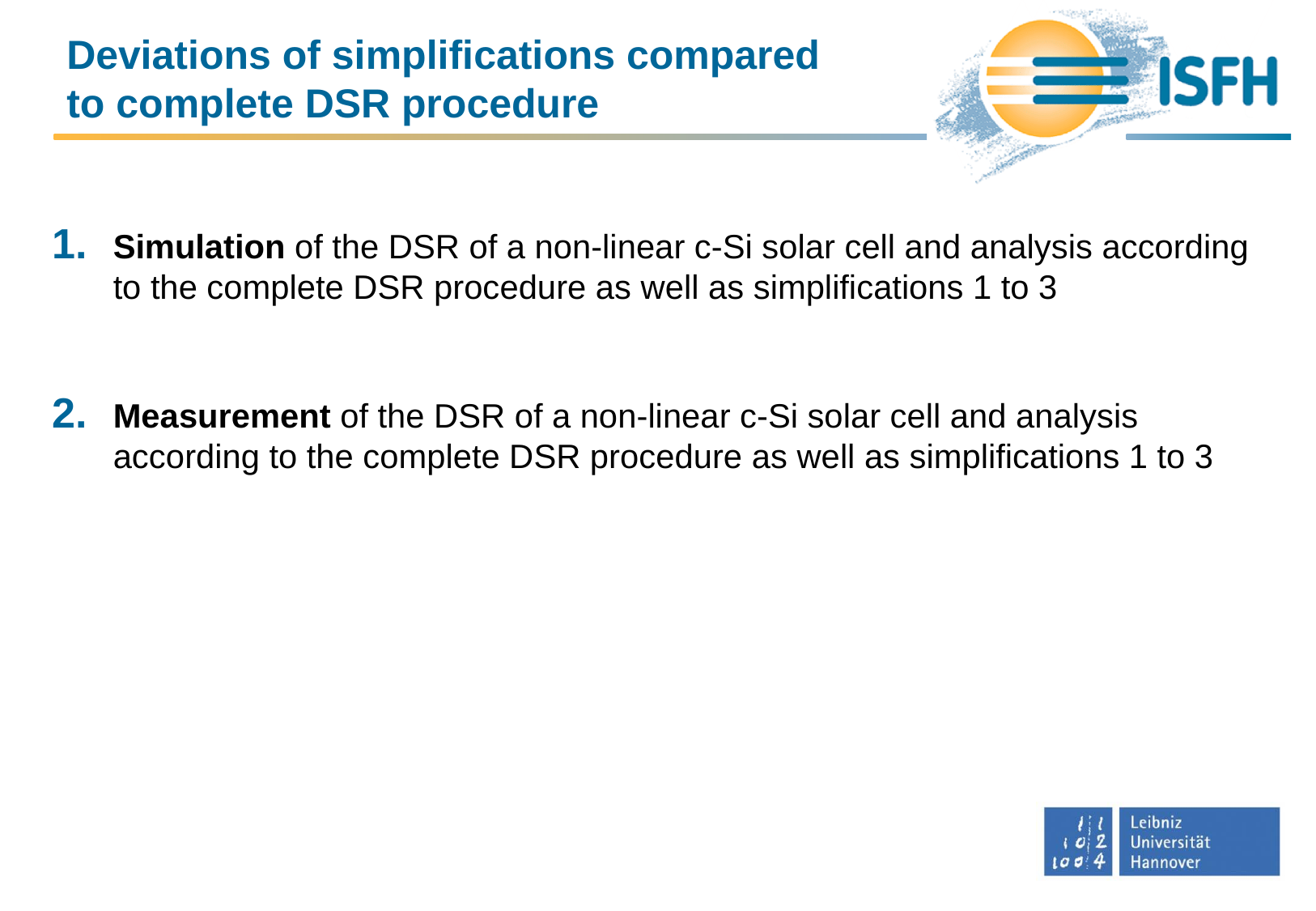

# Deviations of simplifications compared to complete DSR procedure
Simulation of the DSR of a non-linear c-Si solar cell and analysis according to the complete DSR procedure as well as simplifications 1 to 3
Measurement of the DSR of a non-linear c-Si solar cell and analysis according to the complete DSR procedure as well as simplifications 1 to 3